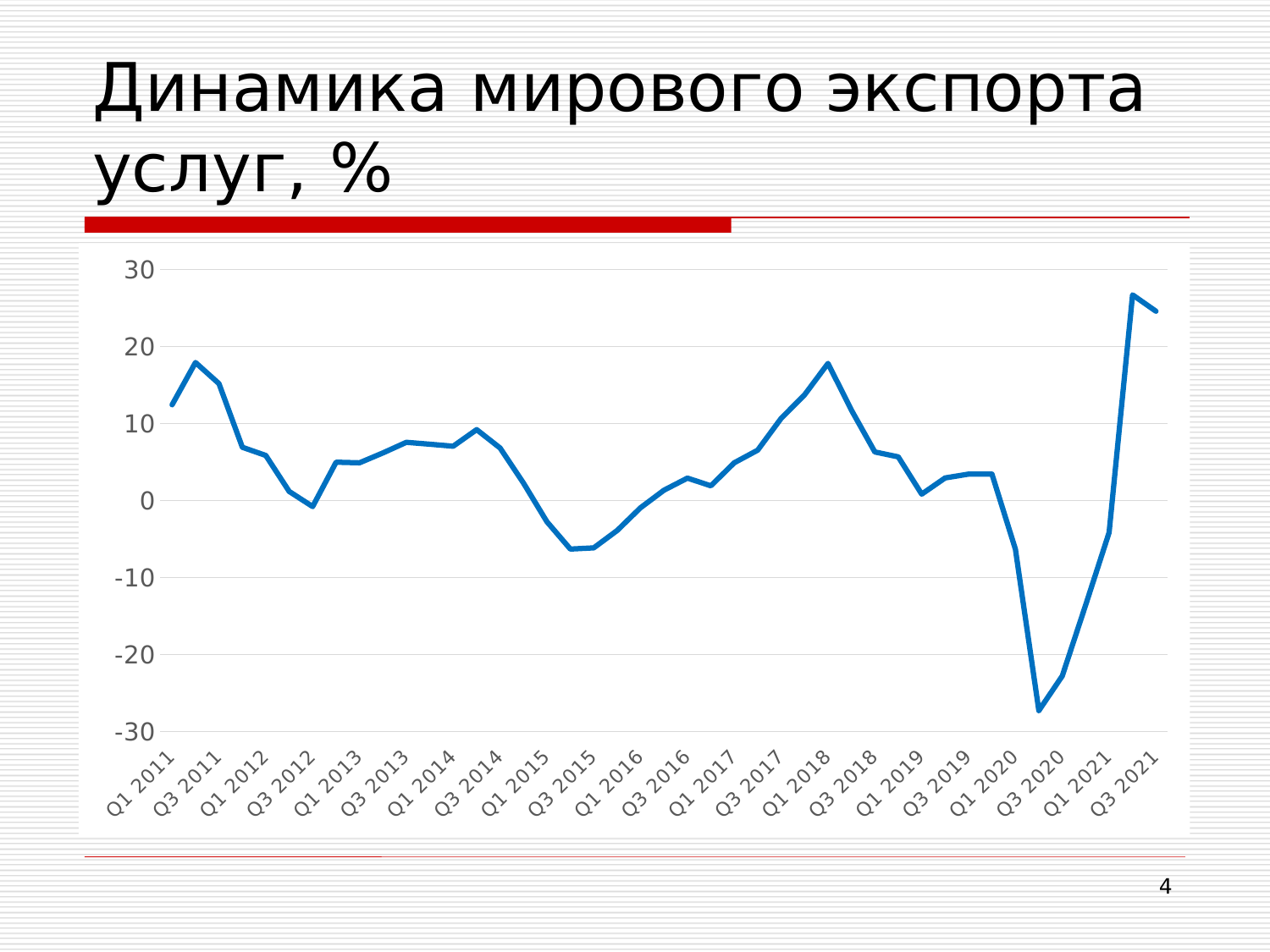

# Динамика мирового экспорта услуг, %

### Chart

| Category | CATEGORY |   Services |
|---|---|---|
| Q1 2011 | None | 12.4545780979 |
| Q2 2011 | None | 17.9396852728 |
| Q3 2011 | None | 15.2036878138 |
| Q4 2011 | None | 6.9332383655 |
| Q1 2012 | None | 5.8745703906 |
| Q2 2012 | None | 1.2030268972 |
| Q3 2012 | None | -0.7627767433 |
| Q4 2012 | None | 4.9989279954 |
| Q1 2013 | None | 4.9192138876 |
| Q2 2013 | None | 6.2014834669 |
| Q3 2013 | None | 7.5805724228 |
| Q4 2013 | None | 7.3305221931 |
| Q1 2014 | None | 7.0726213581 |
| Q2 2014 | None | 9.2288007708 |
| Q3 2014 | None | 6.8423124018 |
| Q4 2014 | None | 2.285008423 |
| Q1 2015 | None | -2.7323134536 |
| Q2 2015 | None | -6.2874073249 |
| Q3 2015 | None | -6.129680428 |
| Q4 2015 | None | -3.867066076 |
| Q1 2016 | None | -0.911678143 |
| Q2 2016 | None | 1.3622850181 |
| Q3 2016 | None | 2.9345019038 |
| Q4 2016 | None | 1.9306987287 |
| Q1 2017 | None | 4.9247457321 |
| Q2 2017 | None | 6.5582032231 |
| Q3 2017 | None | 10.6960477538 |
| Q4 2017 | None | 13.7454770867 |
| Q1 2018 | None | 17.8220581538 |
| Q2 2018 | None | 11.7638769488 |
| Q3 2018 | None | 6.3289201415 |
| Q4 2018 | None | 5.6875952814 |
| Q1 2019 | None | 0.8470513 |
| Q2 2019 | None | 2.9548980074 |
| Q3 2019 | None | 3.4530835949 |
| Q4 2019 | None | 3.4496611009 |
| Q1 2020 | None | -6.2954957792 |
| Q2 2020 | None | -27.2625583897 |
| Q3 2020 | None | -22.7715927376 |
| Q4 2020 | None | -13.5362678755 |
| Q1 2021 | None | -4.1393365625 |
| Q2 2021 | None | 26.7280251269 |
| Q3 2021 | None | 24.5976727038 |
4